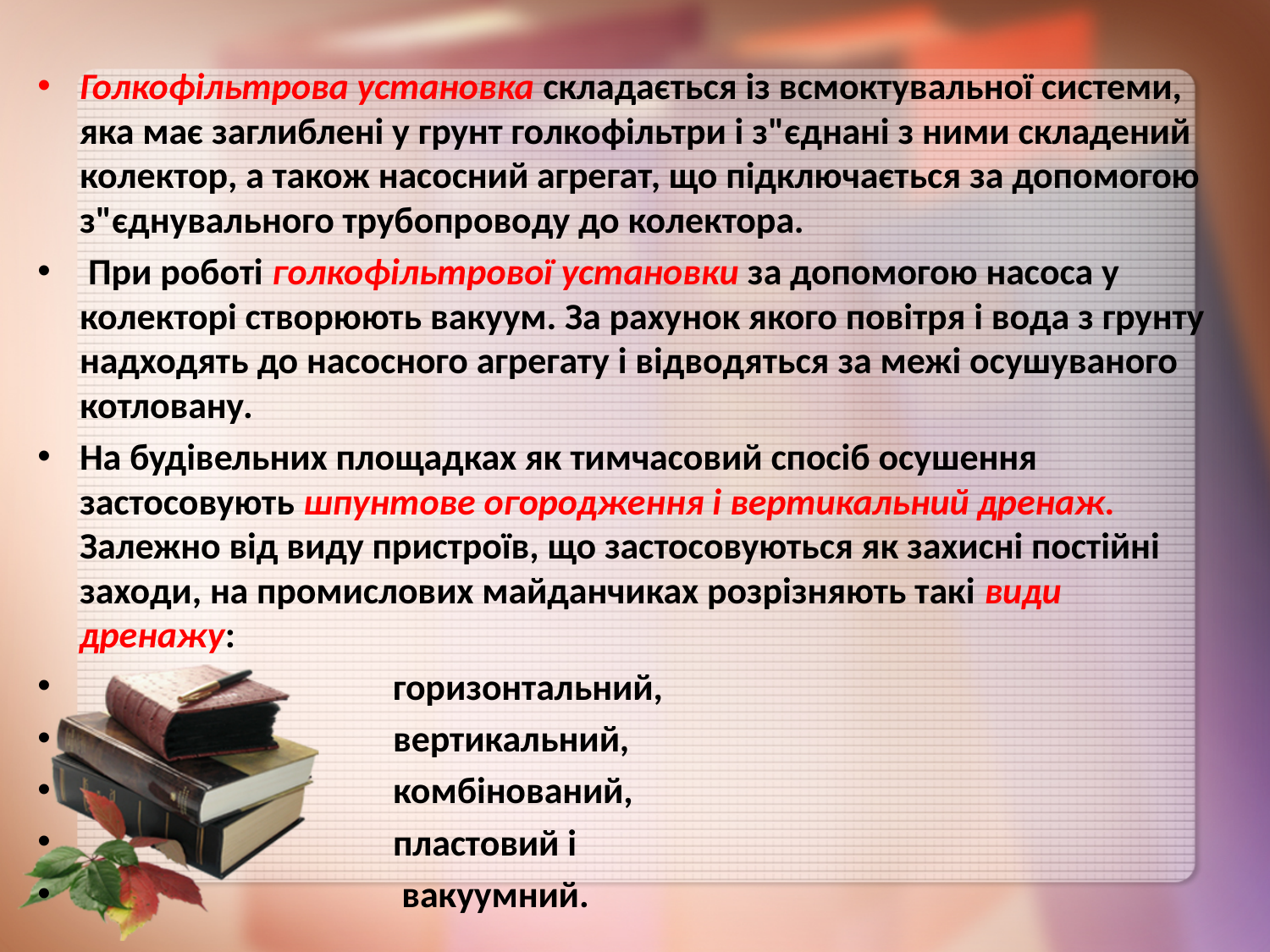

Голкофільтрова установка складається із всмоктувальної системи, яка має заглиблені у грунт голкофільтри і з"єднані з ними складений колектор, а також насосний агрегат, що підключається за допомогою з"єднувального трубопроводу до колектора.
 При роботі голкофільтрової установки за допомогою насоса у колекторі створюють вакуум. За рахунок якого повітря і вода з грунту надходять до насосного агрегату і відводяться за межі осушуваного котловану.
На будівельних площадках як тимчасовий спосіб осушення застосовують шпунтове огородження і вертикальний дренаж. Залежно від виду пристроїв, що застосовуються як захисні постійні заходи, на промислових майданчиках розрізняють такі види дренажу:
                                     горизонтальний,
                                     вертикальний,
                                     комбінований,
                                     пластовий і
                                      вакуумний.